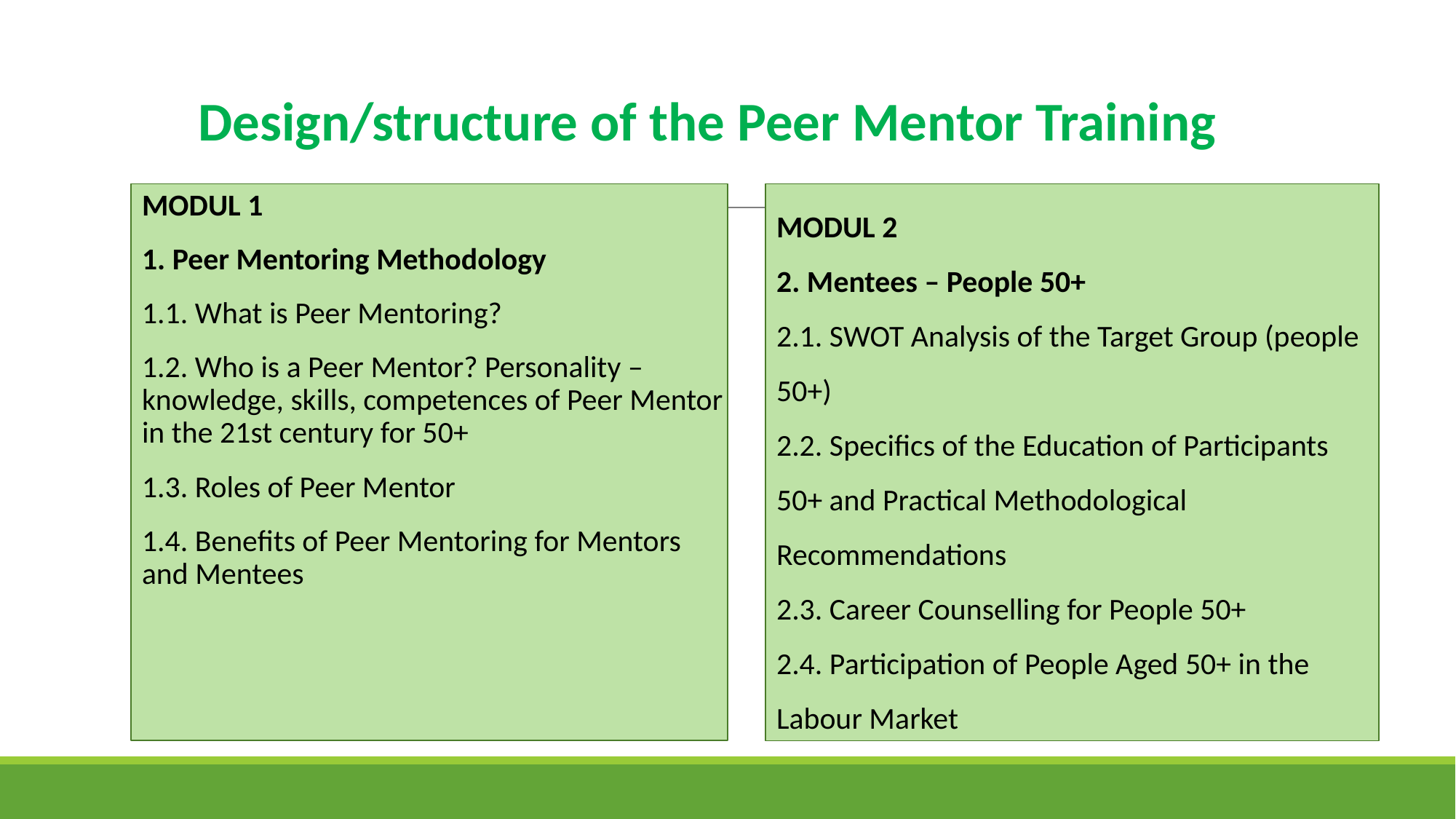

# Design/structure of the Peer Mentor Training
MODUL 1
1. Peer Mentoring Methodology
1.1. What is Peer Mentoring?
1.2. Who is a Peer Mentor? Personality – knowledge, skills, competences of Peer Mentor in the 21st century for 50+
1.3. Roles of Peer Mentor
1.4. Benefits of Peer Mentoring for Mentors and Mentees

MODUL 2
2. Mentees – People 50+
2.1. SWOT Analysis of the Target Group (people 50+)
2.2. Specifics of the Education of Participants 50+ and Practical Methodological Recommendations
2.3. Career Counselling for People 50+
2.4. Participation of People Aged 50+ in the Labour Market